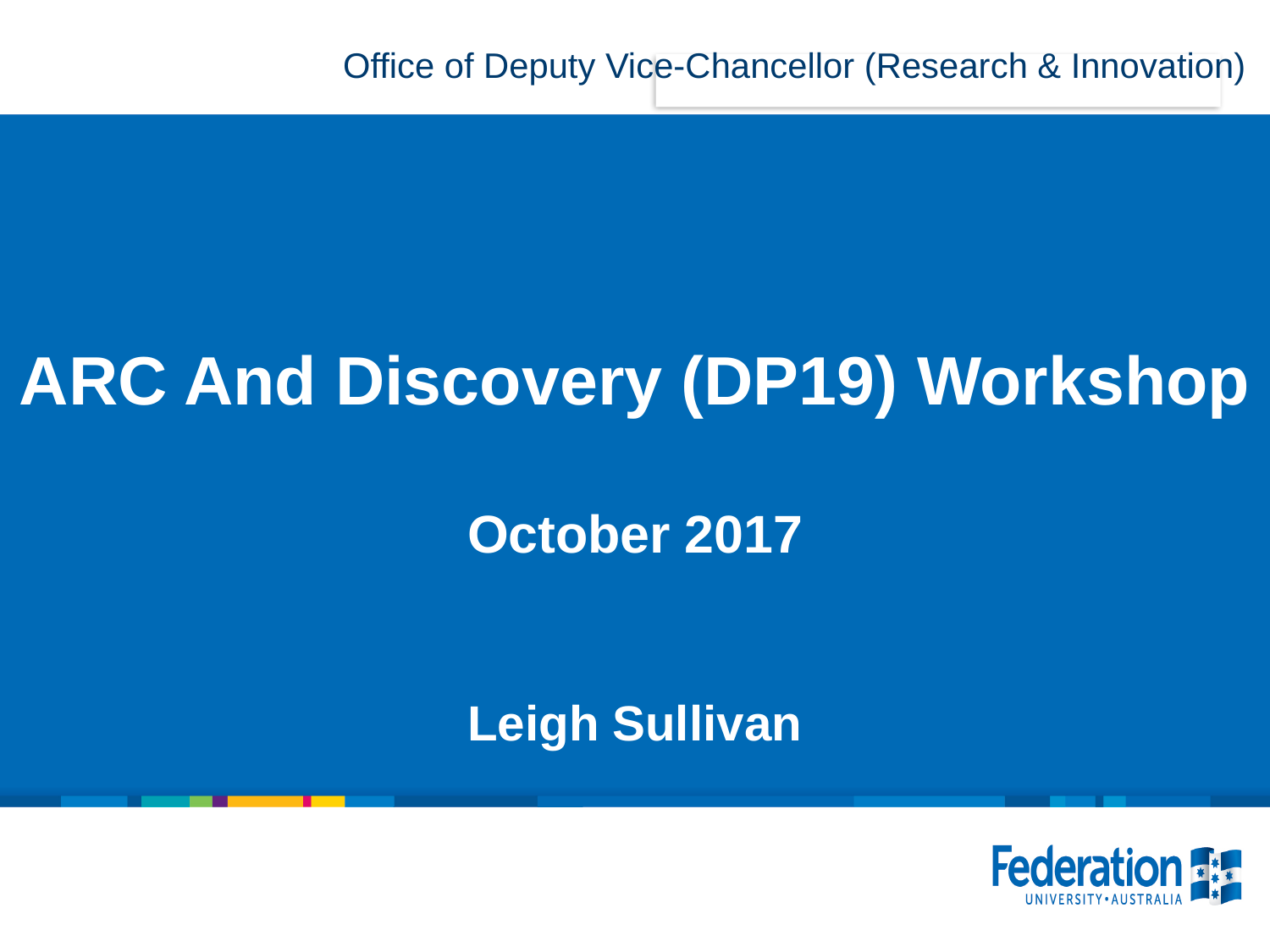

Office of Deputy Vice-Chancellor (Research & Innovation)

# ARC And Discovery (DP19) Workshop October 2017
Leigh Sullivan